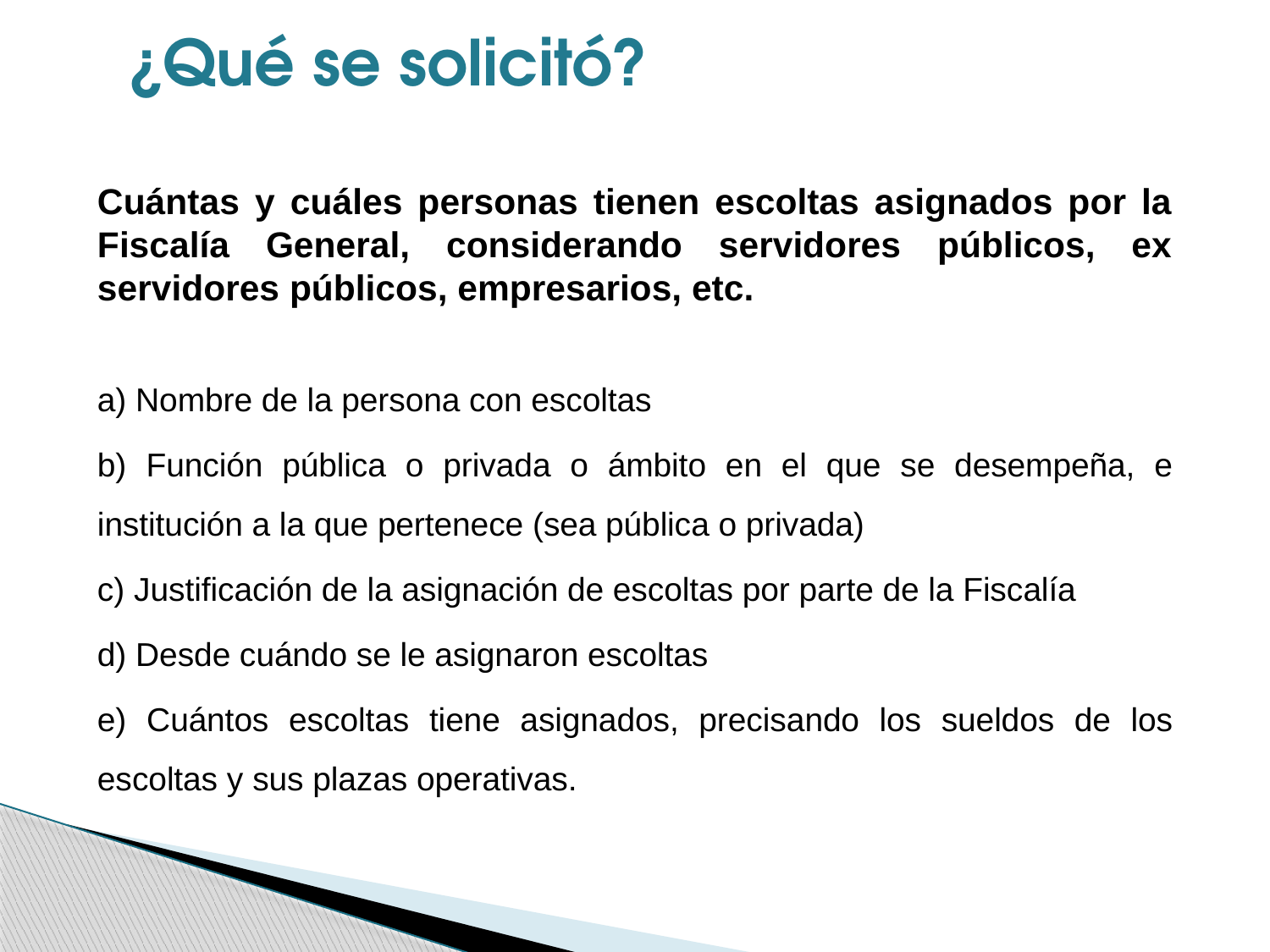

¿Qué se solicitó?

Cuántas y cuáles personas tienen escoltas asignados por la Fiscalía General, considerando servidores públicos, ex servidores públicos, empresarios, etc.

a) Nombre de la persona con escoltas
b) Función pública o privada o ámbito en el que se desempeña, e institución a la que pertenece (sea pública o privada)
c) Justificación de la asignación de escoltas por parte de la Fiscalía
d) Desde cuándo se le asignaron escoltas
e) Cuántos escoltas tiene asignados, precisando los sueldos de los escoltas y sus plazas operativas.